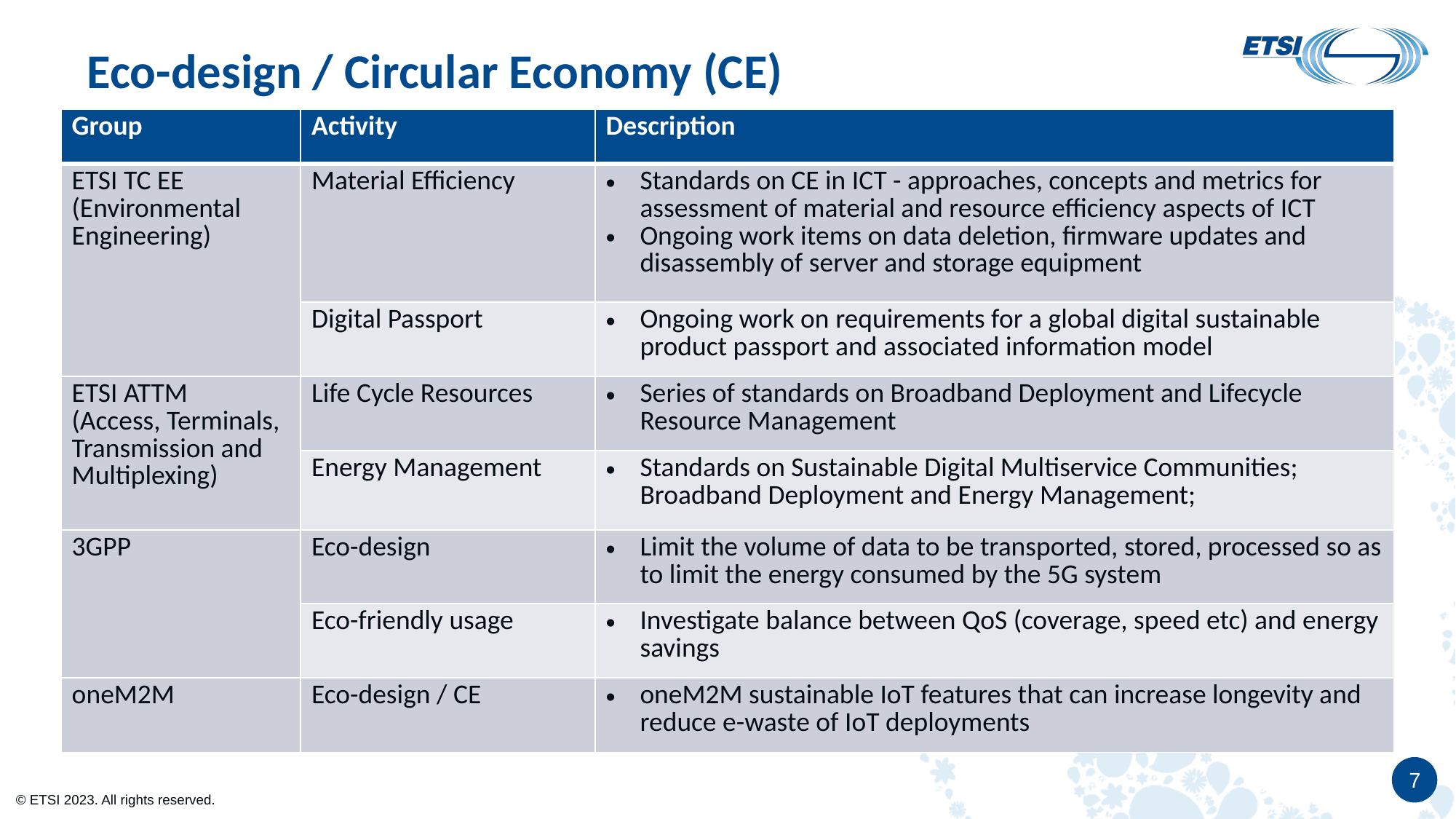

# Eco-design / Circular Economy (CE)
| Group | Activity | Description |
| --- | --- | --- |
| ETSI TC EE (Environmental Engineering) | Material Efficiency | Standards on CE in ICT - approaches, concepts and metrics for assessment of material and resource efficiency aspects of ICT Ongoing work items on data deletion, firmware updates and disassembly of server and storage equipment |
|  | Digital Passport | Ongoing work on requirements for a global digital sustainable product passport and associated information model |
| ETSI ATTM (Access, Terminals, Transmission and Multiplexing) | Life Cycle Resources | Series of standards on Broadband Deployment and Lifecycle Resource Management |
|  | Energy Management | Standards on Sustainable Digital Multiservice Communities; Broadband Deployment and Energy Management; |
| 3GPP | Eco-design | Limit the volume of data to be transported, stored, processed so as to limit the energy consumed by the 5G system |
|  | Eco-friendly usage | Investigate balance between QoS (coverage, speed etc) and energy savings |
| oneM2M | Eco-design / CE | oneM2M sustainable IoT features that can increase longevity and reduce e-waste of IoT deployments |
7